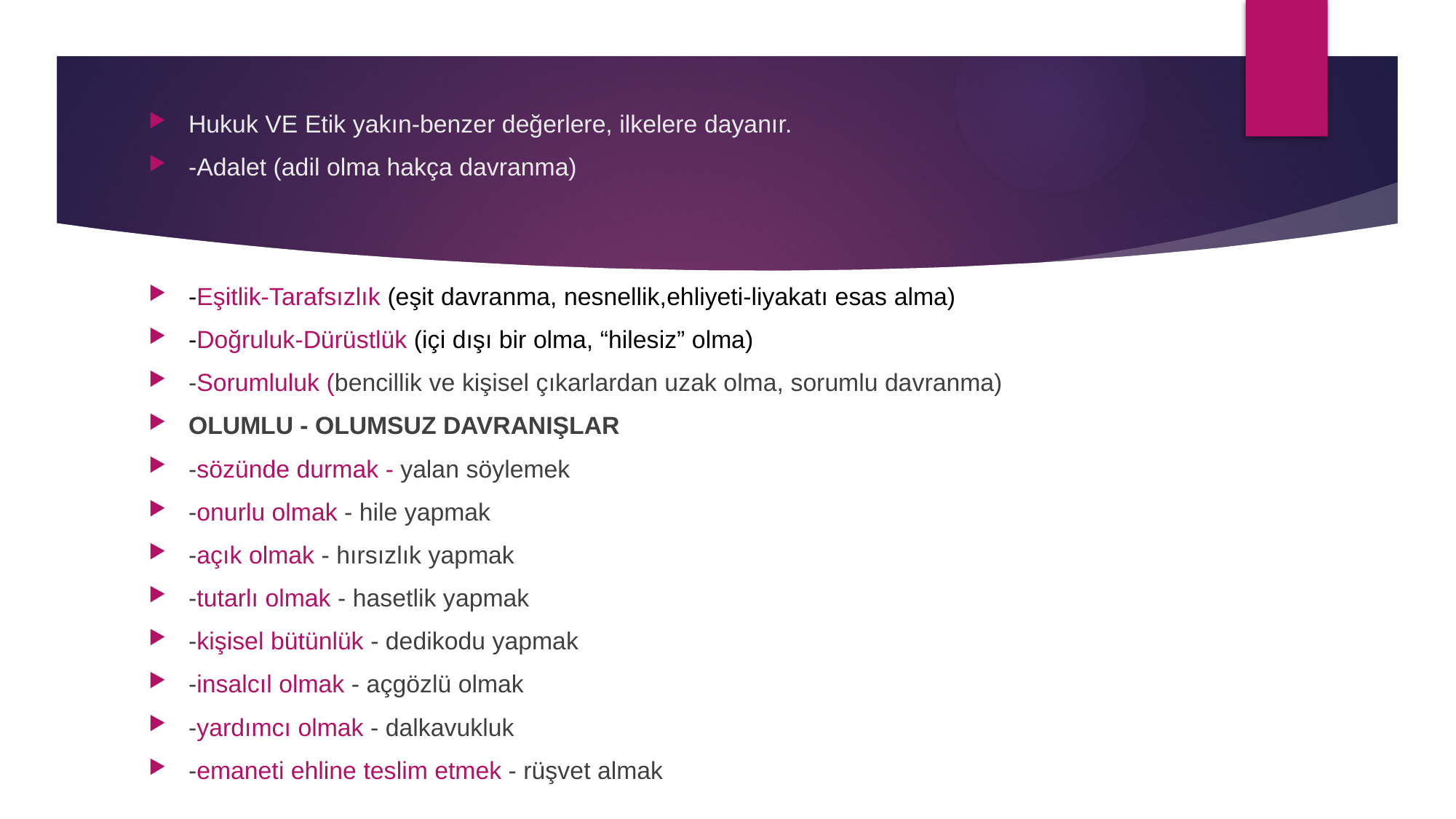

Hukuk VE Etik yakın-benzer değerlere, ilkelere dayanır.
-Adalet (adil olma hakça davranma)

-Eşitlik-Tarafsızlık (eşit davranma, nesnellik,ehliyeti-liyakatı esas alma)
-Doğruluk-Dürüstlük (içi dışı bir olma, “hilesiz” olma)
-Sorumluluk (bencillik ve kişisel çıkarlardan uzak olma, sorumlu davranma)
OLUMLU - OLUMSUZ DAVRANIŞLAR
-sözünde durmak - yalan söylemek
-onurlu olmak - hile yapmak
-açık olmak - hırsızlık yapmak
-tutarlı olmak - hasetlik yapmak
-kişisel bütünlük - dedikodu yapmak
-insalcıl olmak - açgözlü olmak
-yardımcı olmak - dalkavukluk
-emaneti ehline teslim etmek - rüşvet almak